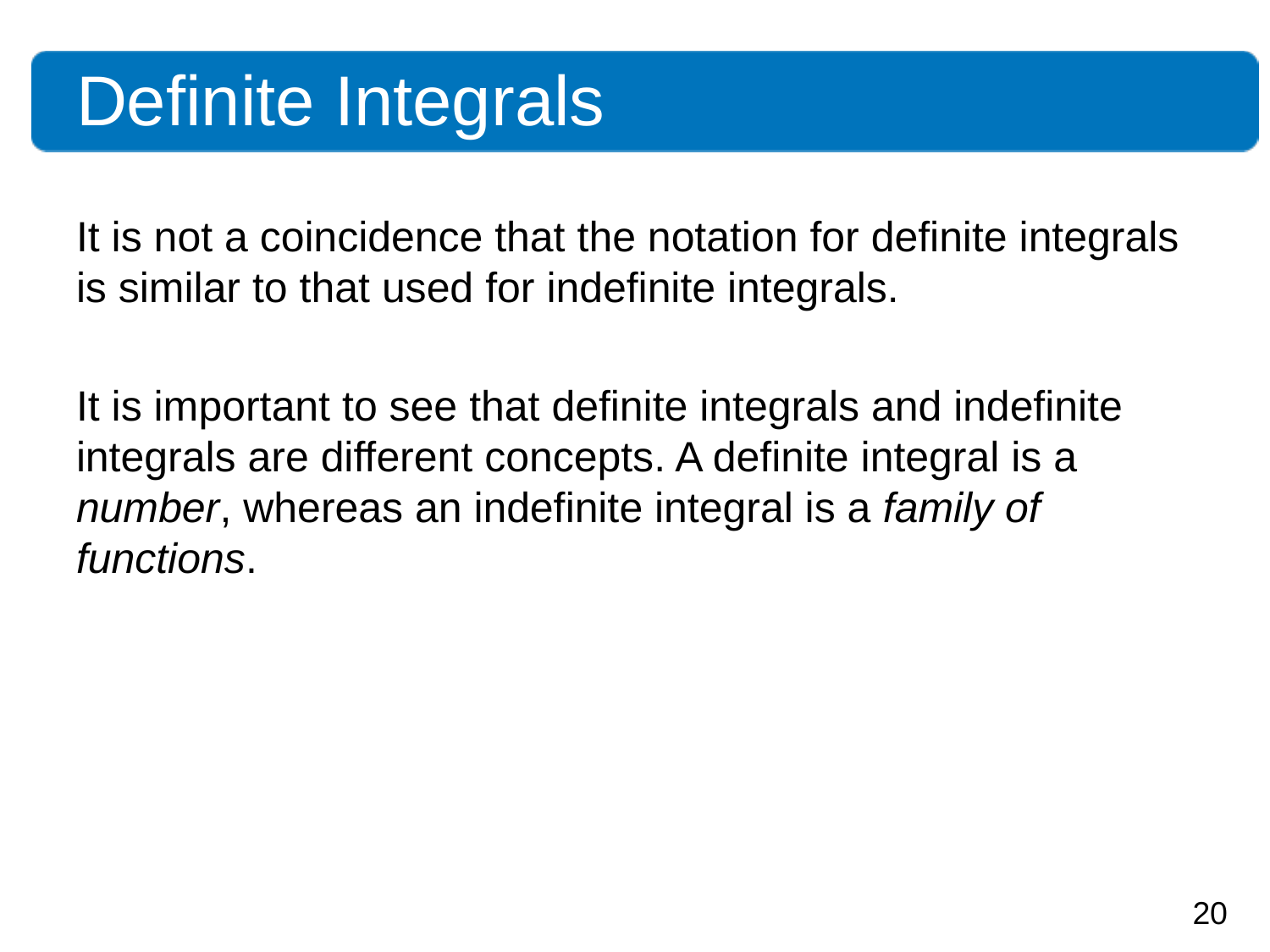

# Definite Integrals
It is not a coincidence that the notation for definite integrals is similar to that used for indefinite integrals.

It is important to see that definite integrals and indefinite integrals are different concepts. A definite integral is a number, whereas an indefinite integral is a family of functions.